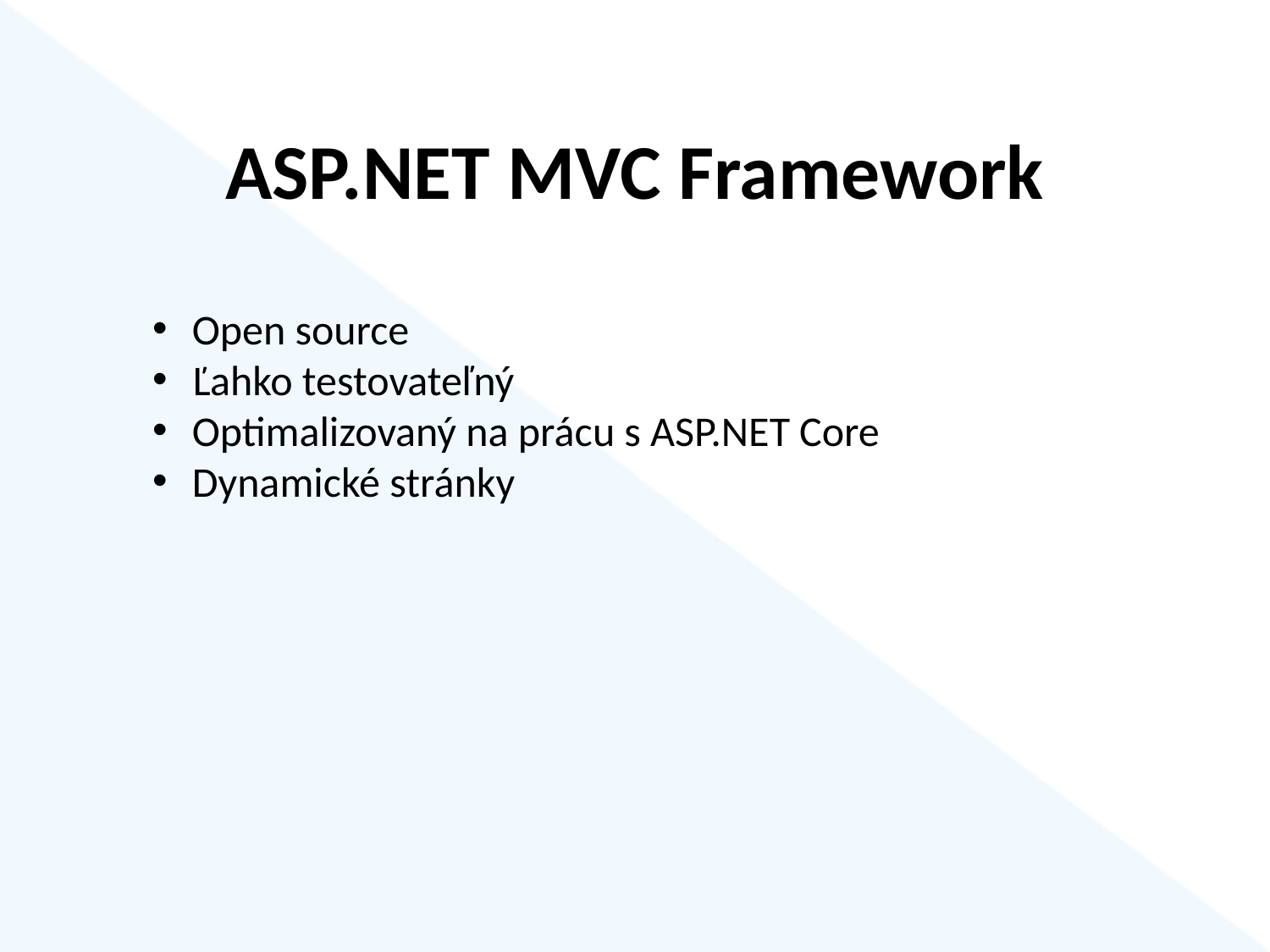

# ASP.NET MVC Framework
Open source
Ľahko testovateľný
Optimalizovaný na prácu s ASP.NET Core
Dynamické stránky